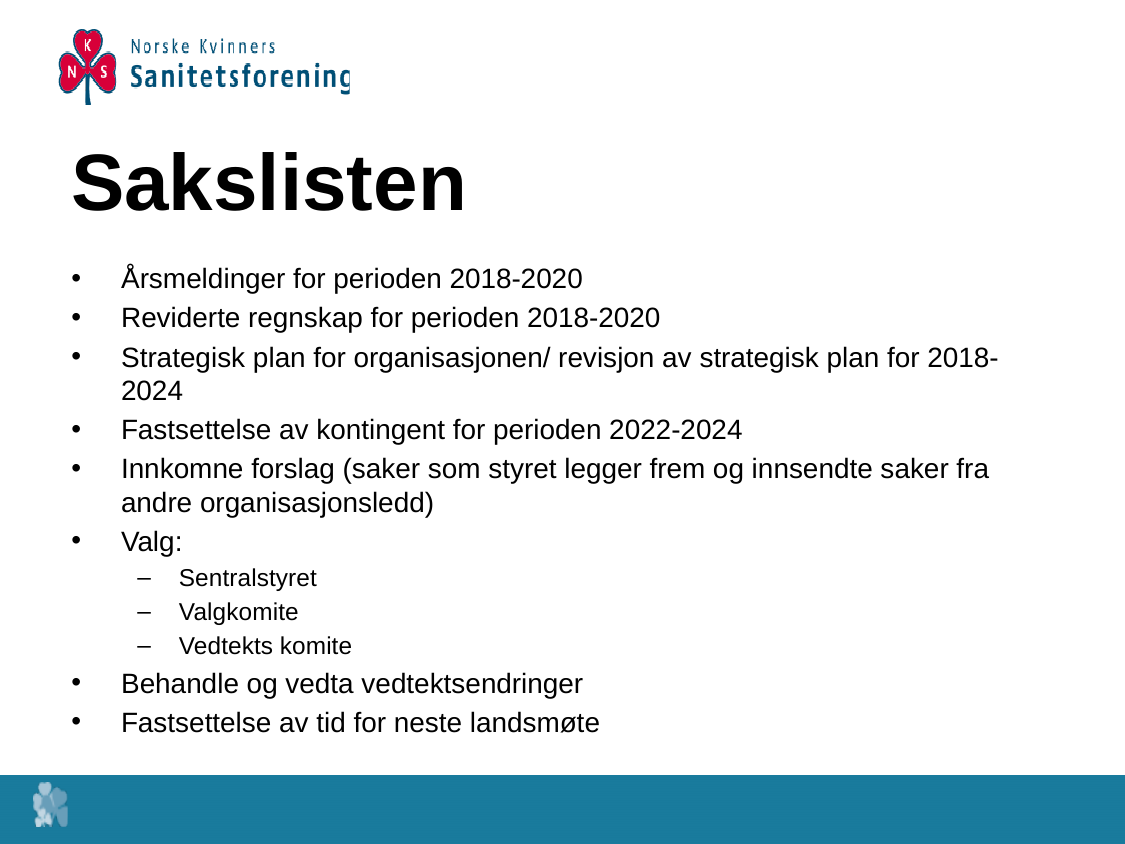

# Sakslisten
Årsmeldinger for perioden 2018-2020
Reviderte regnskap for perioden 2018-2020
Strategisk plan for organisasjonen/ revisjon av strategisk plan for 2018-2024
Fastsettelse av kontingent for perioden 2022-2024
Innkomne forslag (saker som styret legger frem og innsendte saker fra andre organisasjonsledd)
Valg:
Sentralstyret
Valgkomite
Vedtekts komite
Behandle og vedta vedtektsendringer
Fastsettelse av tid for neste landsmøte